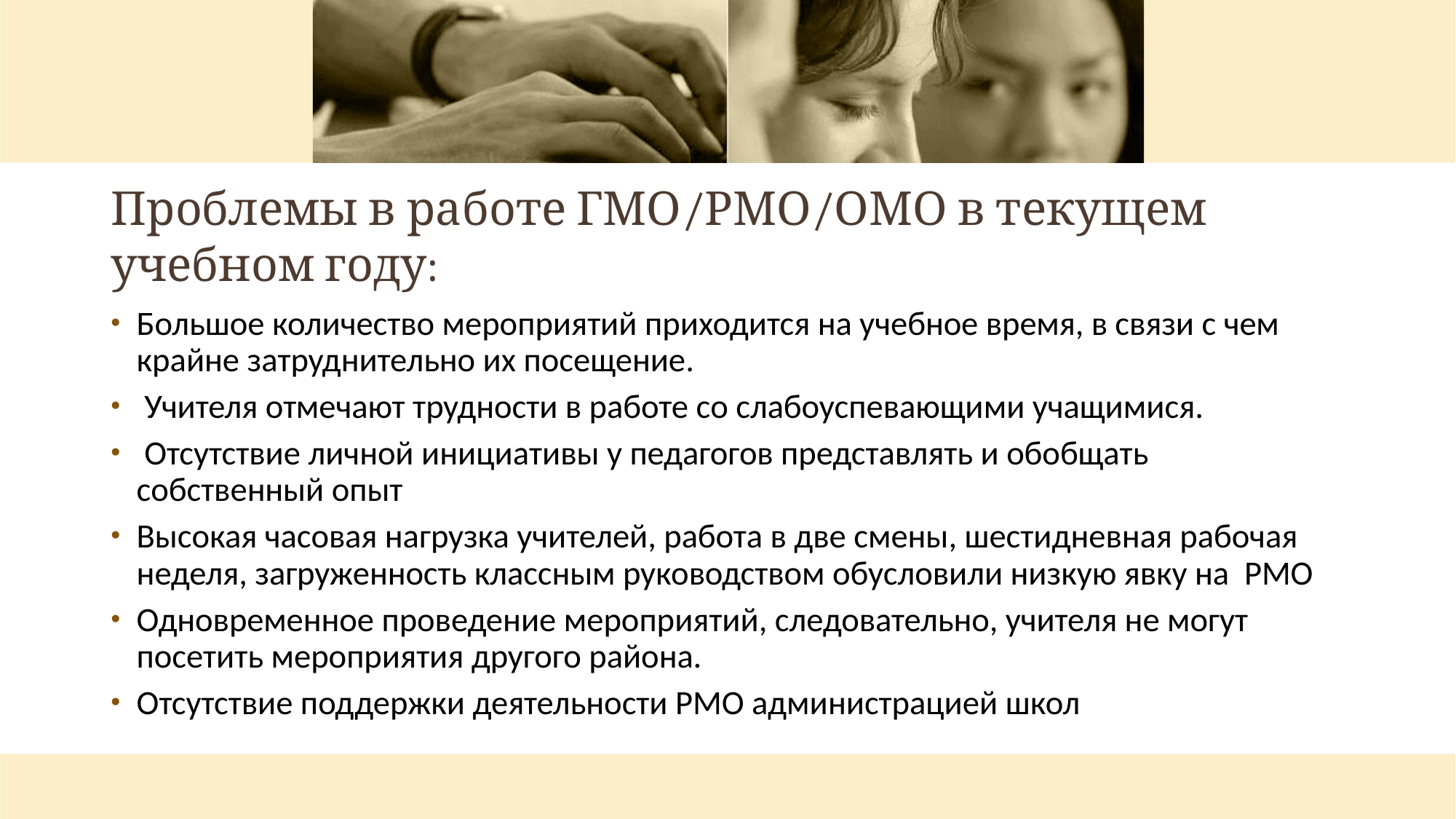

# Проблемы в работе ГМО/РМО/ОМО в текущем учебном году:
Большое количество мероприятий приходится на учебное время, в связи с чем        крайне затруднительно их посещение.
 Учителя отмечают трудности в работе со слабоуспевающими учащимися.
 Отсутствие личной инициативы у педагогов представлять и обобщать собственный опыт
Высокая часовая нагрузка учителей, работа в две смены, шестидневная рабочая неделя, загруженность классным руководством обусловили низкую явку на  РМО
Одновременное проведение мероприятий, следовательно, учителя не могут посетить мероприятия другого района.
Отсутствие поддержки деятельности РМО администрацией школ